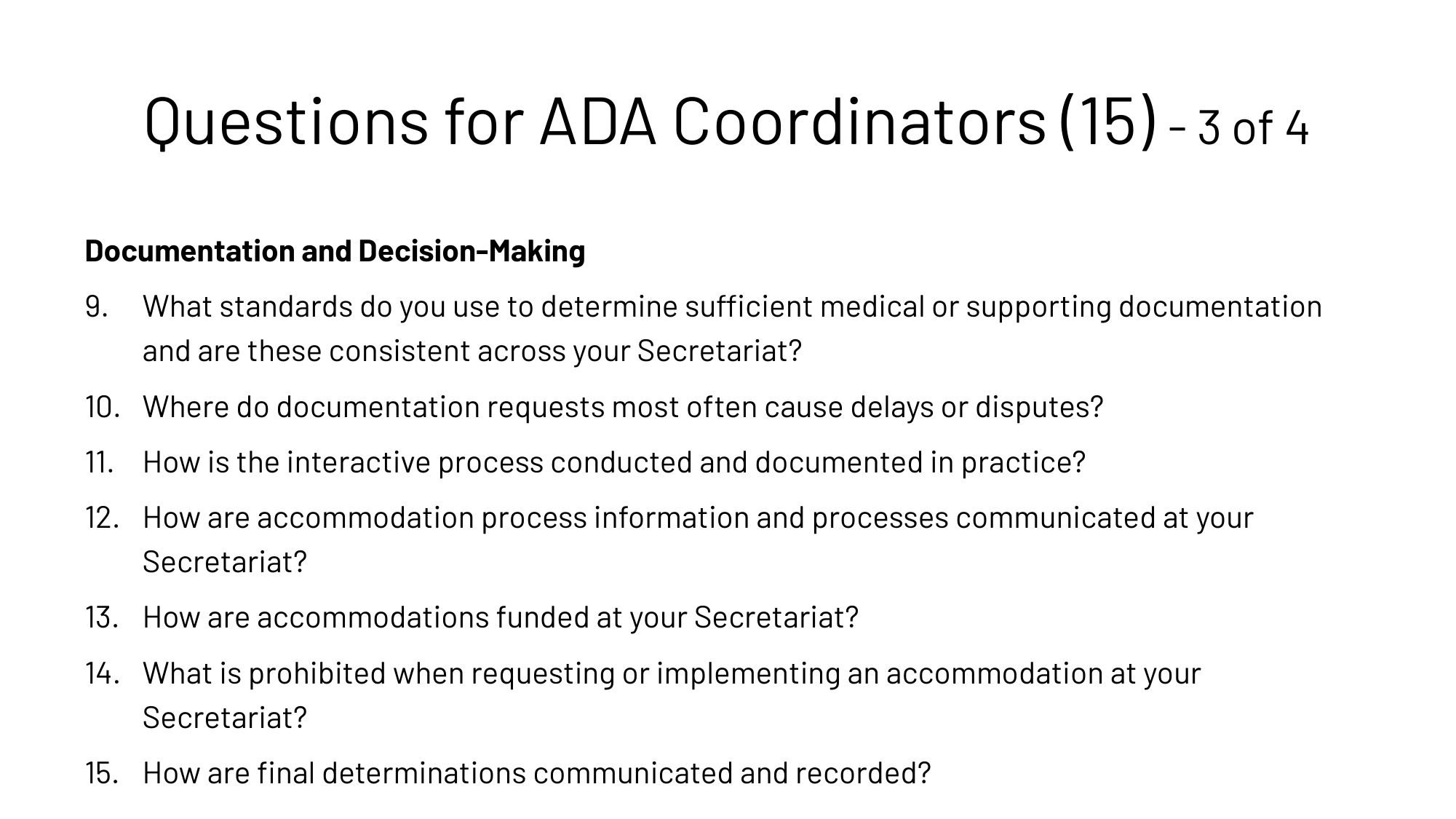

# Questions for ADA Coordinators (15) - 3 of 4
Documentation and Decision-Making
What standards do you use to determine sufficient medical or supporting documentation and are these consistent across your Secretariat?
Where do documentation requests most often cause delays or disputes?
How is the interactive process conducted and documented in practice?
How are accommodation process information and processes communicated at your Secretariat?
How are accommodations funded at your Secretariat?
What is prohibited when requesting or implementing an accommodation at your Secretariat?
How are final determinations communicated and recorded?